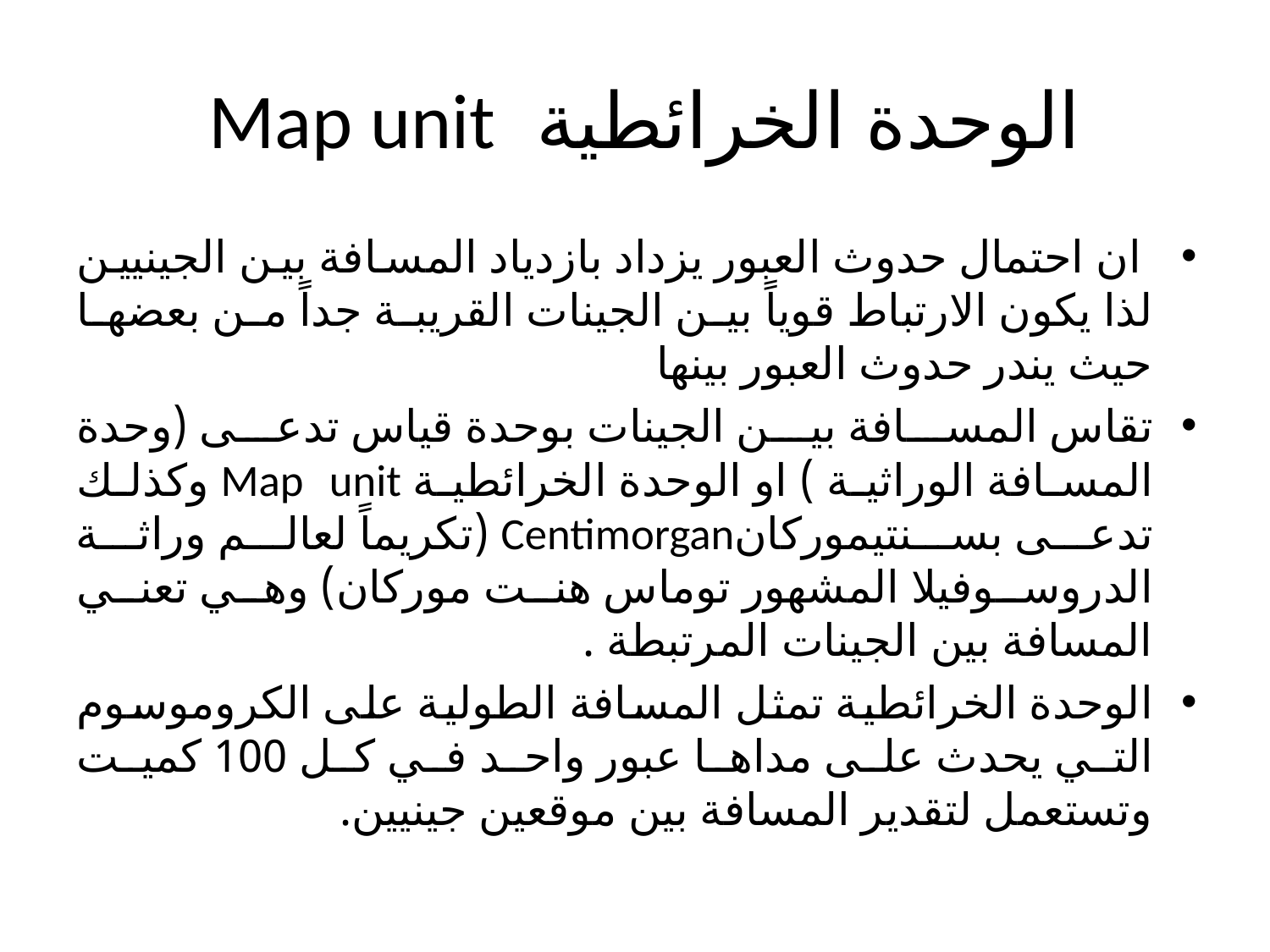

# الوحدة الخرائطية  Map unit
 ان احتمال حدوث العبور يزداد بازدياد المسافة بين الجينيين لذا يكون الارتباط قوياً بين الجينات القريبة جداً من بعضها حيث يندر حدوث العبور بينها
تقاس المسافة بين الجينات بوحدة قياس تدعى (وحدة المسافة الوراثية ) او الوحدة الخرائطية Map unit وكذلك تدعى بسنتيموركانCentimorgan (تكريماً لعالم وراثة الدروسوفيلا المشهور توماس هنت موركان) وهي تعني المسافة بين الجينات المرتبطة .
الوحدة الخرائطية تمثل المسافة الطولية على الكروموسوم التي يحدث على مداها عبور واحد في كل 100 كميت وتستعمل لتقدير المسافة بين موقعين جينيين.